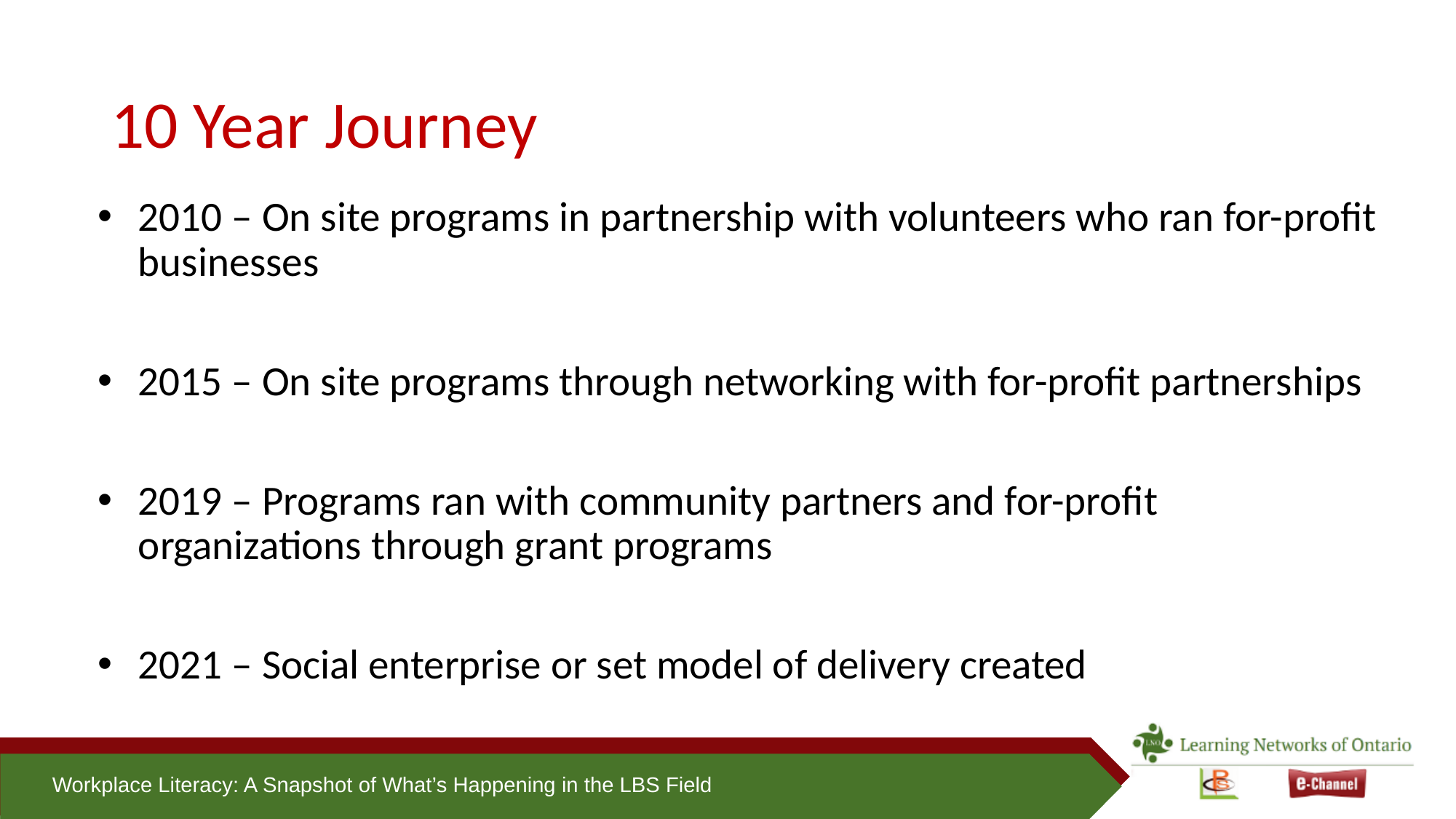

# 10 Year Journey
2010 – On site programs in partnership with volunteers who ran for-profit businesses

2015 – On site programs through networking with for-profit partnerships

2019 – Programs ran with community partners and for-profit organizations through grant programs

2021 – Social enterprise or set model of delivery created